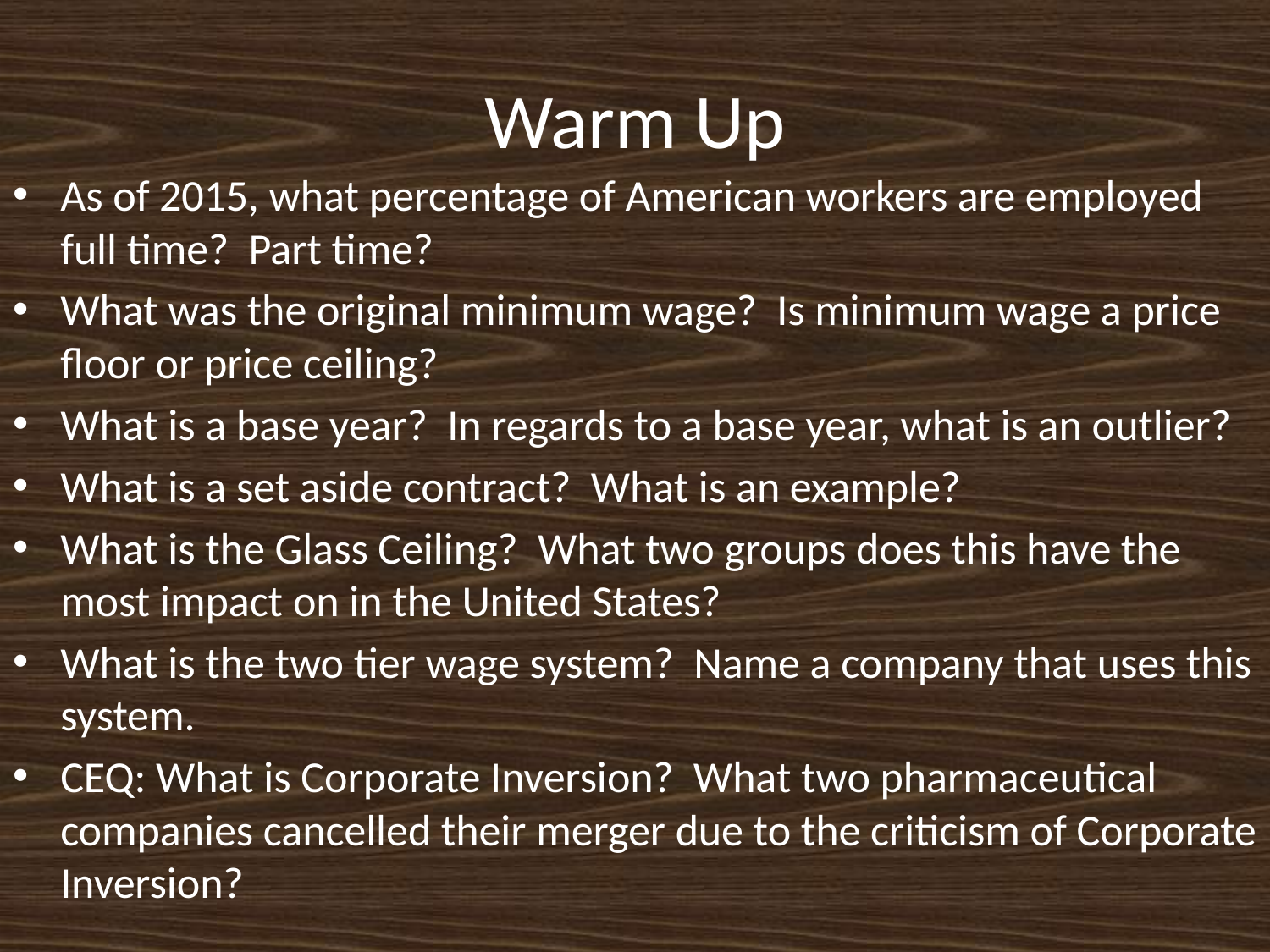

# Warm Up
As of 2015, what percentage of American workers are employed full time?  Part time?
What was the original minimum wage?  Is minimum wage a price floor or price ceiling?
What is a base year?  In regards to a base year, what is an outlier?
What is a set aside contract?  What is an example?
What is the Glass Ceiling?  What two groups does this have the most impact on in the United States?
What is the two tier wage system?  Name a company that uses this system.
CEQ: What is Corporate Inversion?  What two pharmaceutical companies cancelled their merger due to the criticism of Corporate Inversion?